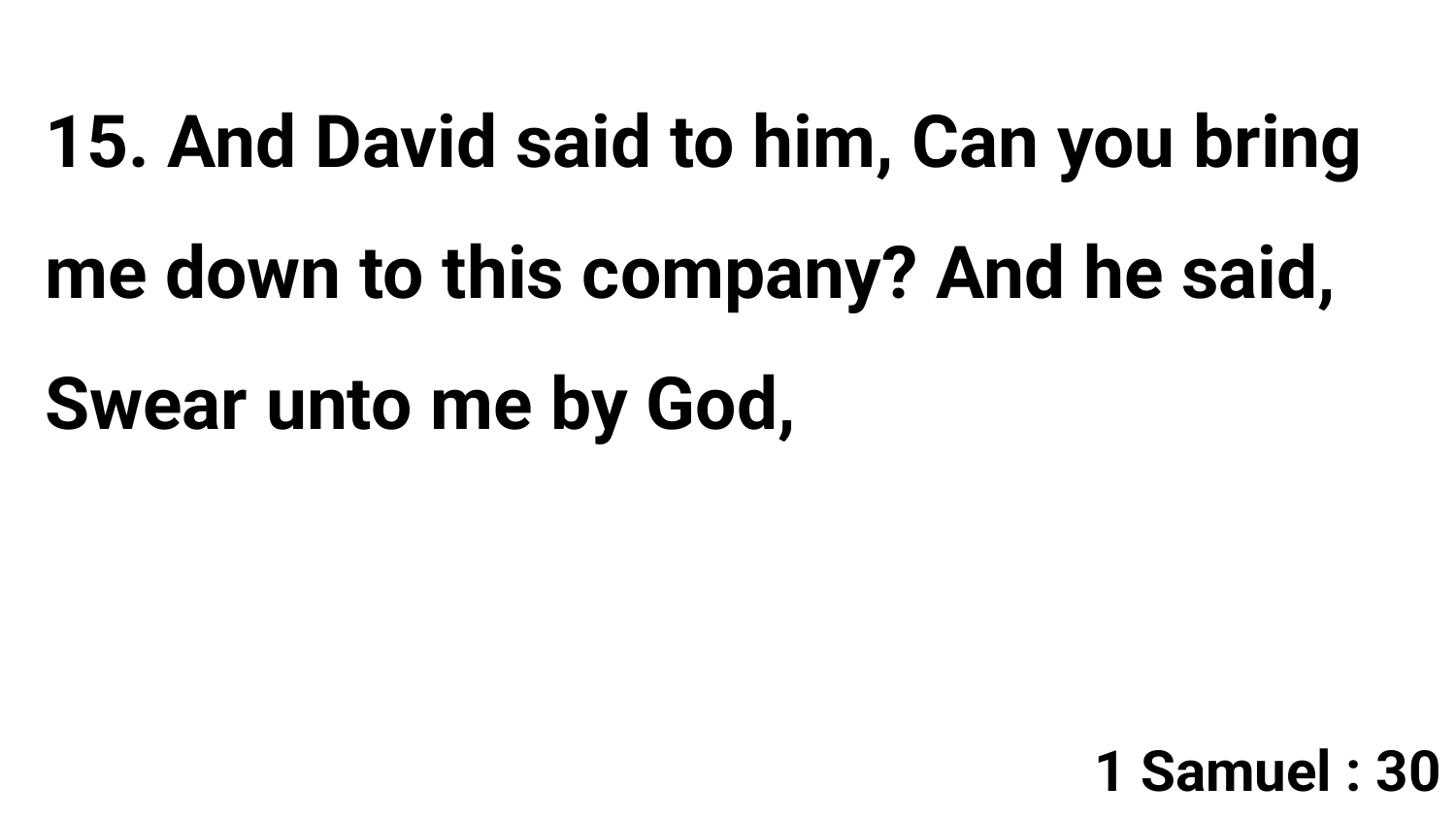

15. And David said to him, Can you bring me down to this company? And he said, Swear unto me by God,
1 Samuel : 30